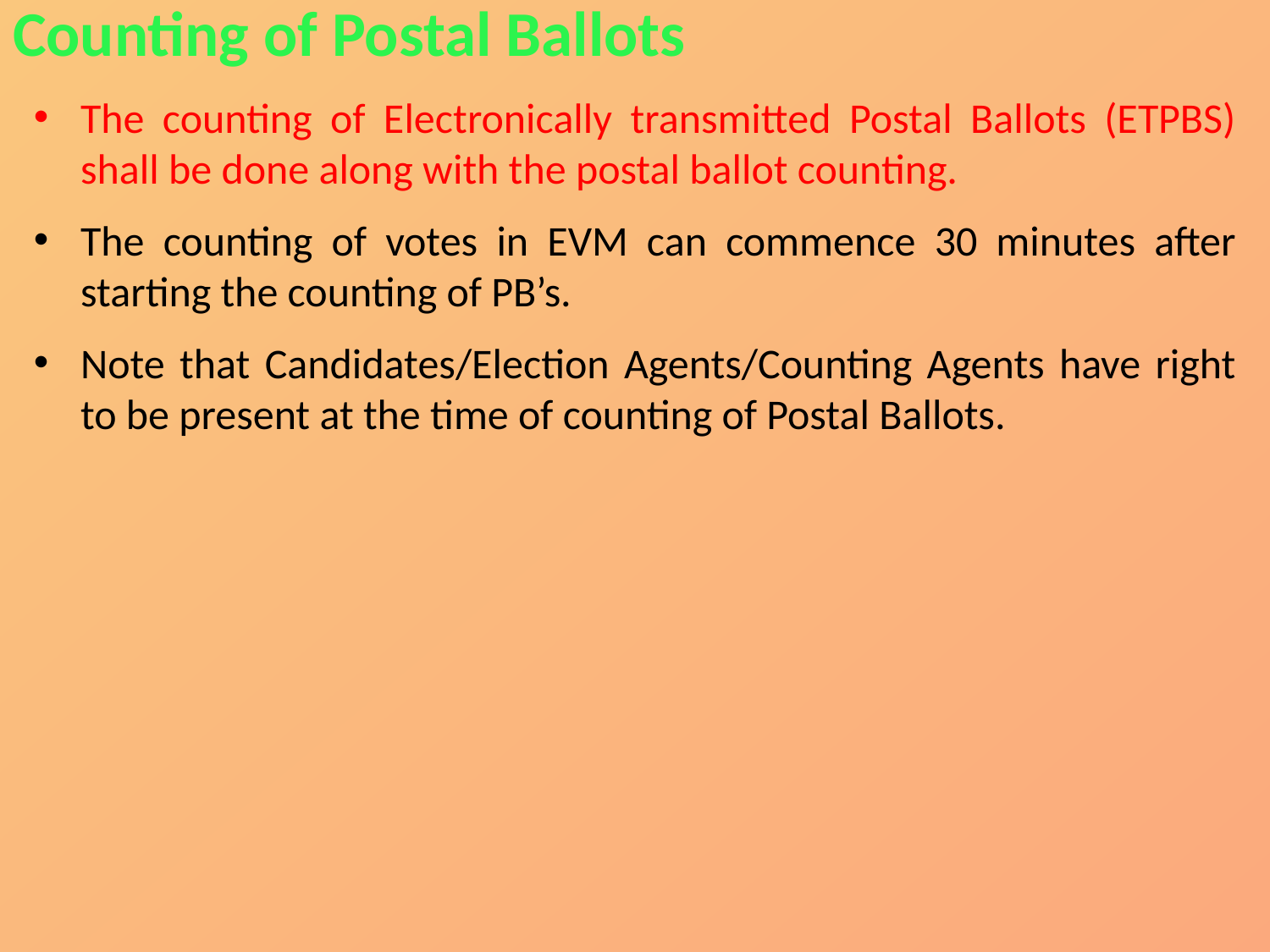

Counting of Postal Ballots
The counting of Electronically transmitted Postal Ballots (ETPBS) shall be done along with the postal ballot counting.
The counting of votes in EVM can commence 30 minutes after starting the counting of PB’s.
Note that Candidates/Election Agents/Counting Agents have right to be present at the time of counting of Postal Ballots.